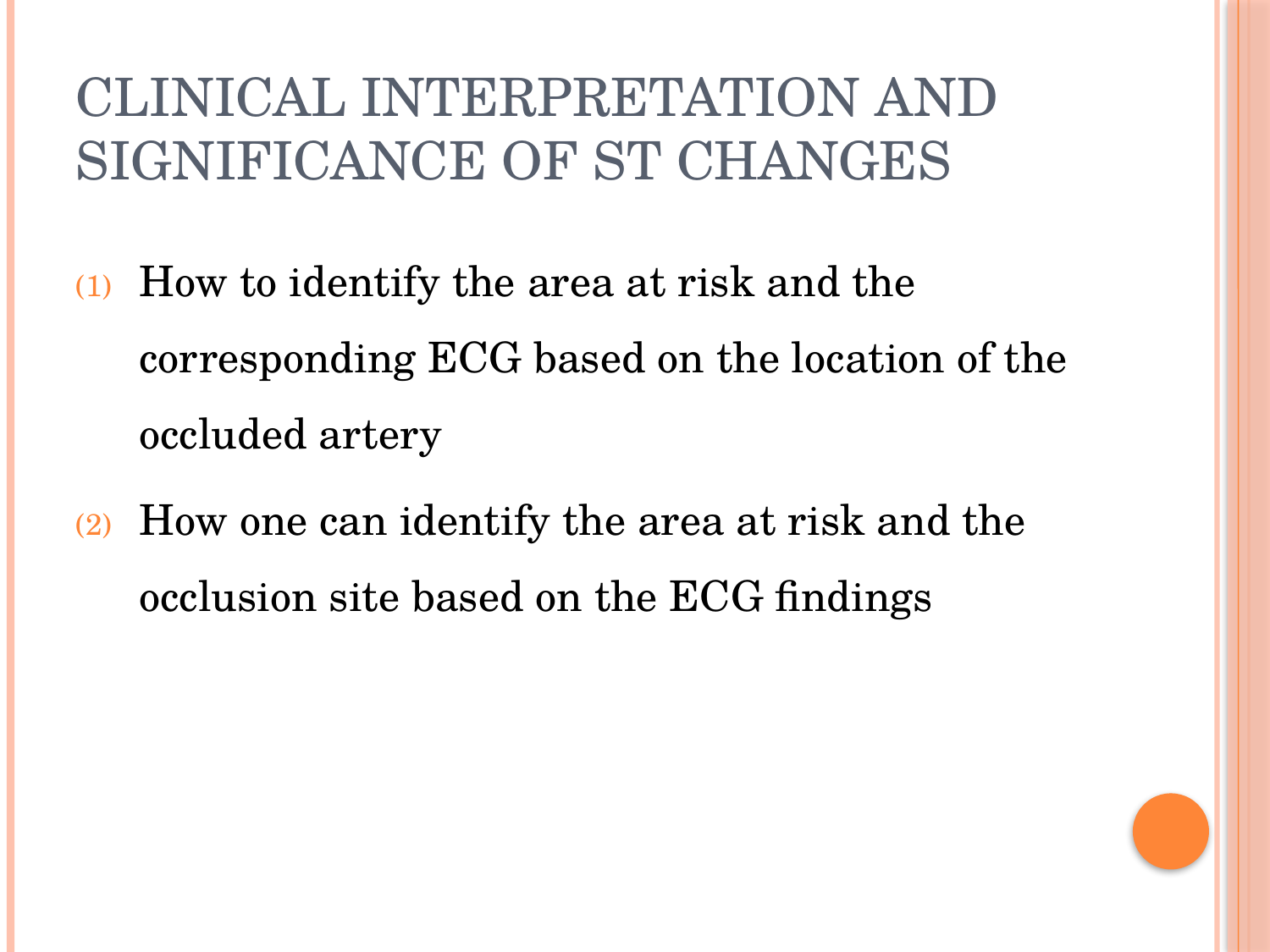

# Clinical interpretation and significance of st changes
How to identify the area at risk and the corresponding ECG based on the location of the occluded artery
How one can identify the area at risk and the occlusion site based on the ECG findings